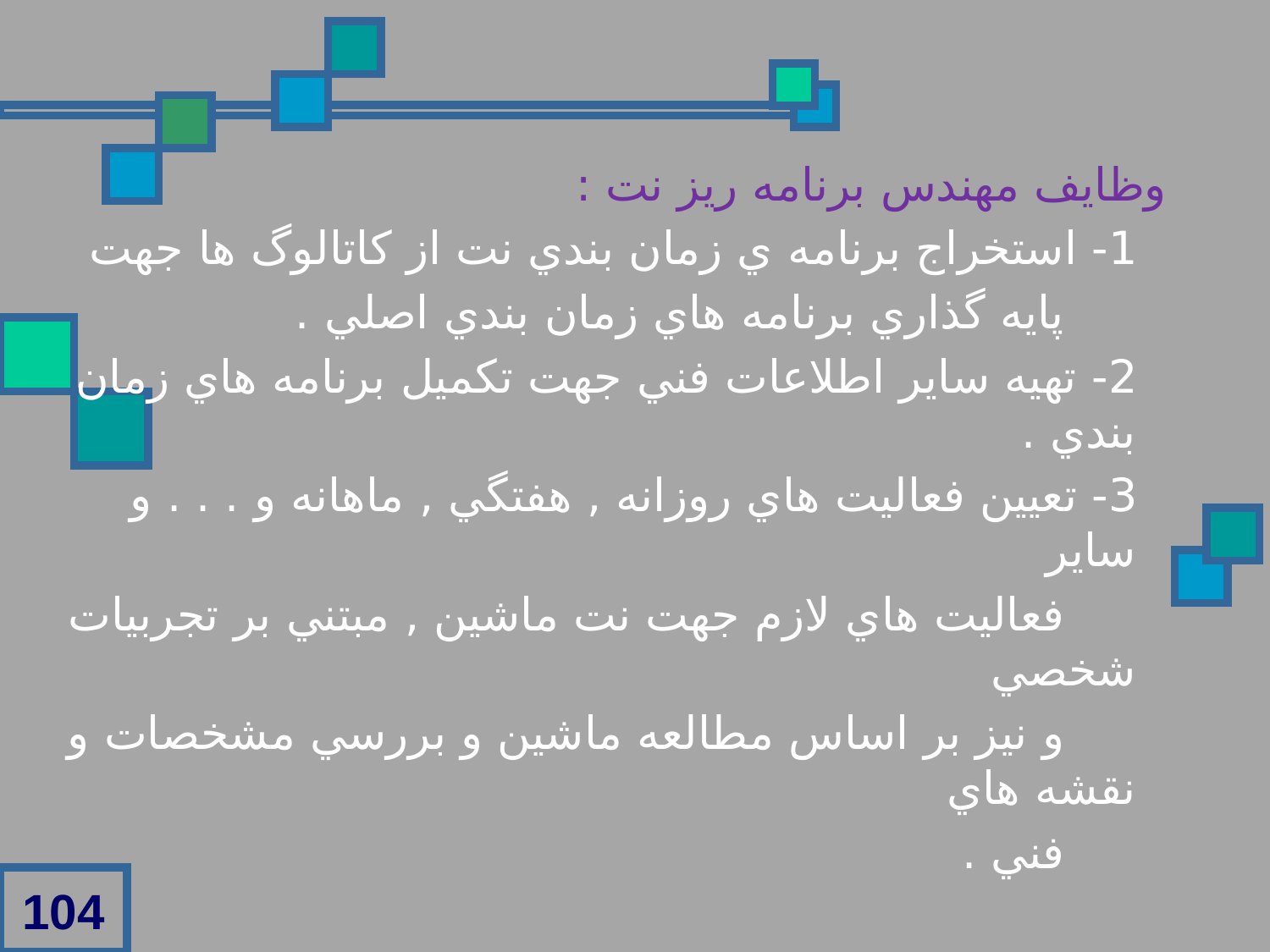

وظايف مهندس برنامه ريز نت :
  1- استخراج برنامه ي زمان بندي نت از کاتالوگ ها جهت
       پايه گذاري برنامه هاي زمان بندي اصلي .
  2- تهيه ساير اطلاعات فني جهت تکميل برنامه هاي زمان بندي .
  3- تعيين فعاليت هاي روزانه , هفتگي , ماهانه و . . . و ساير
       فعاليت هاي لازم جهت نت ماشين , مبتني بر تجربيات شخصي
       و نيز بر اساس مطالعه ماشين و بررسي مشخصات و نقشه هاي
       فني .
104